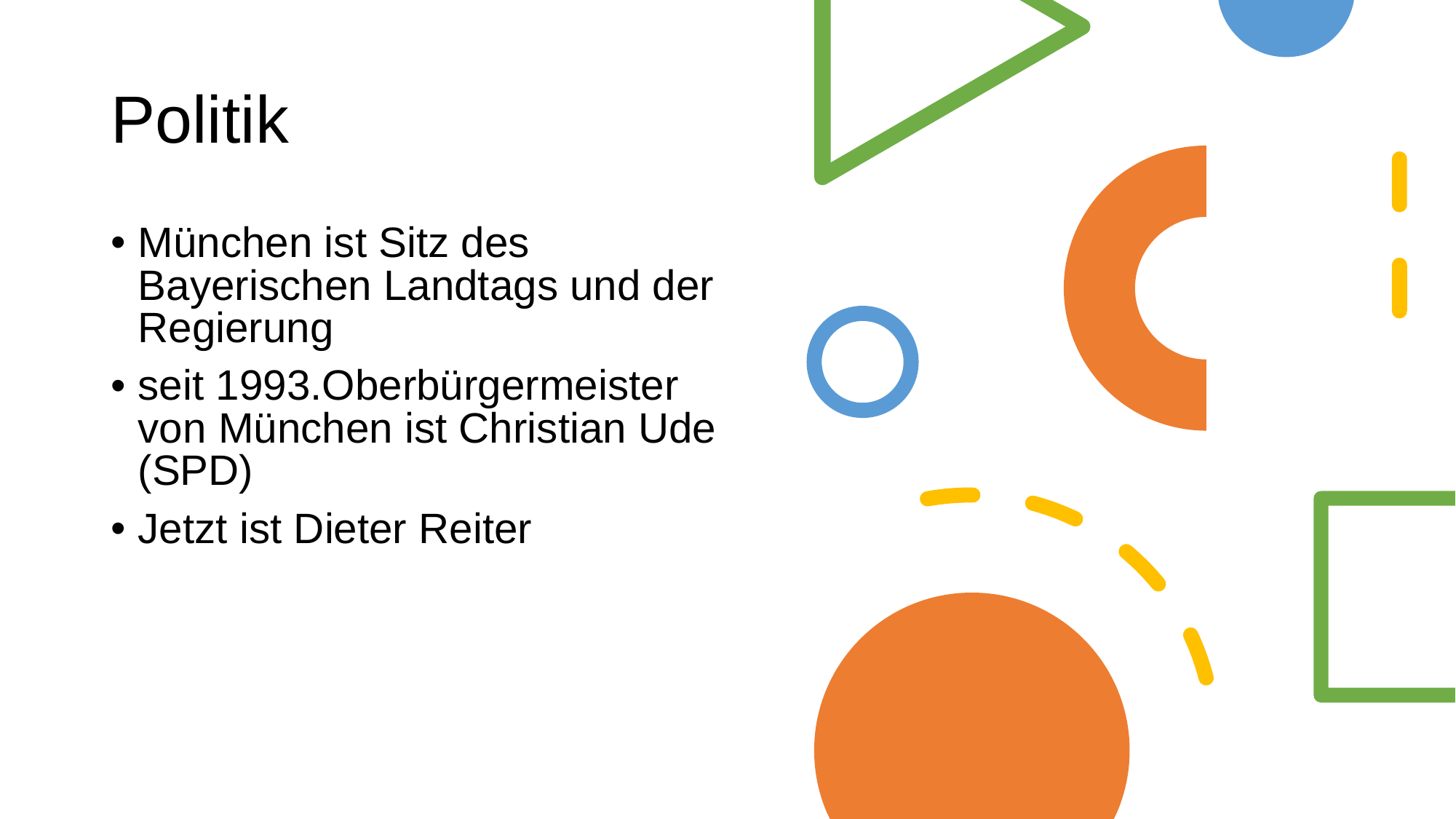

Politik

München ist Sitz des Bayerischen Landtags und der Regierung
seit 1993.Oberbürgermeister von München ist Christian Ude (SPD)
Jetzt ist Dieter Reiter